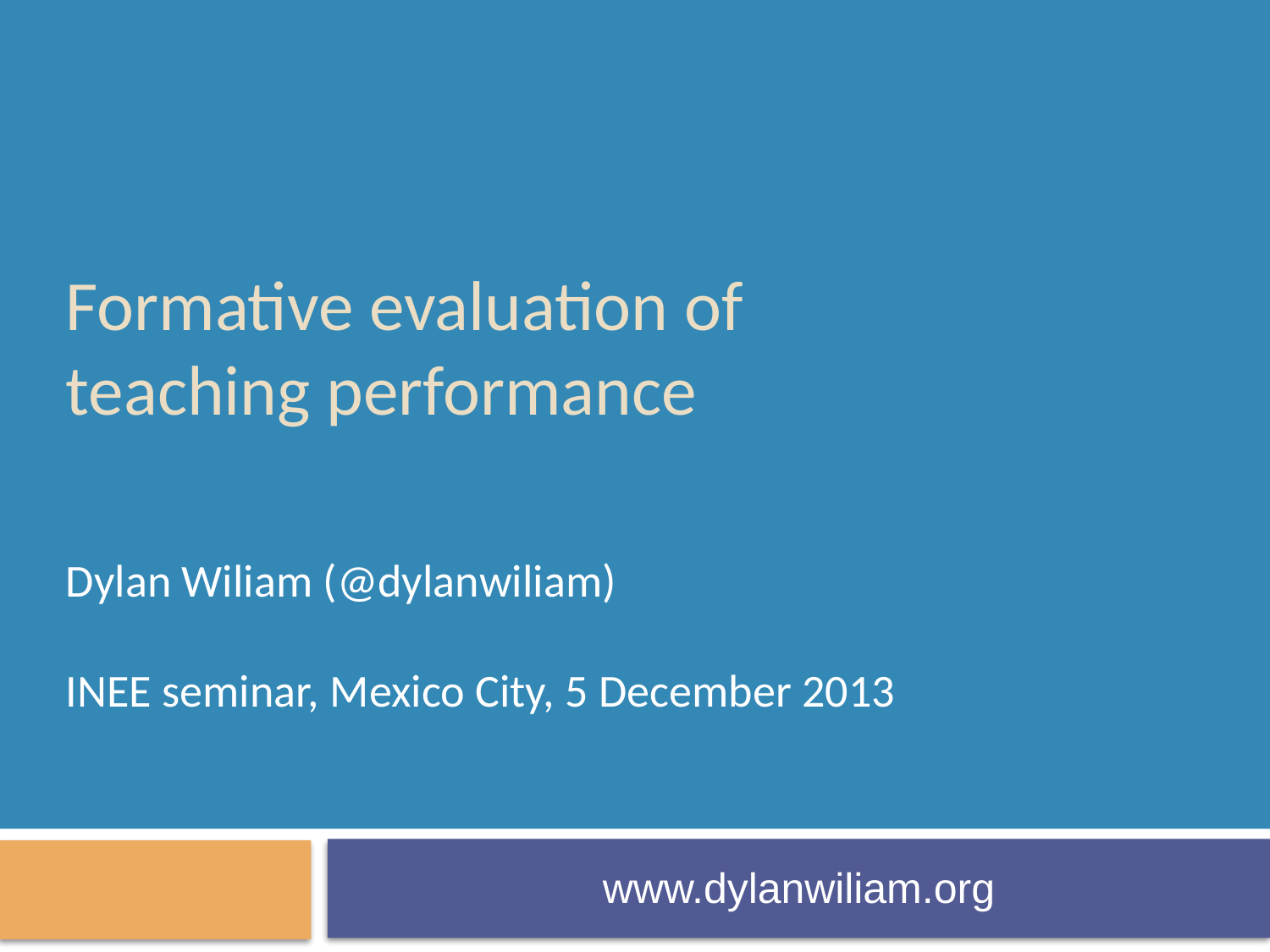

# Formative evaluation of teaching performance
Dylan Wiliam (@dylanwiliam)

INEE seminar, Mexico City, 5 December 2013
www.dylanwiliam.org